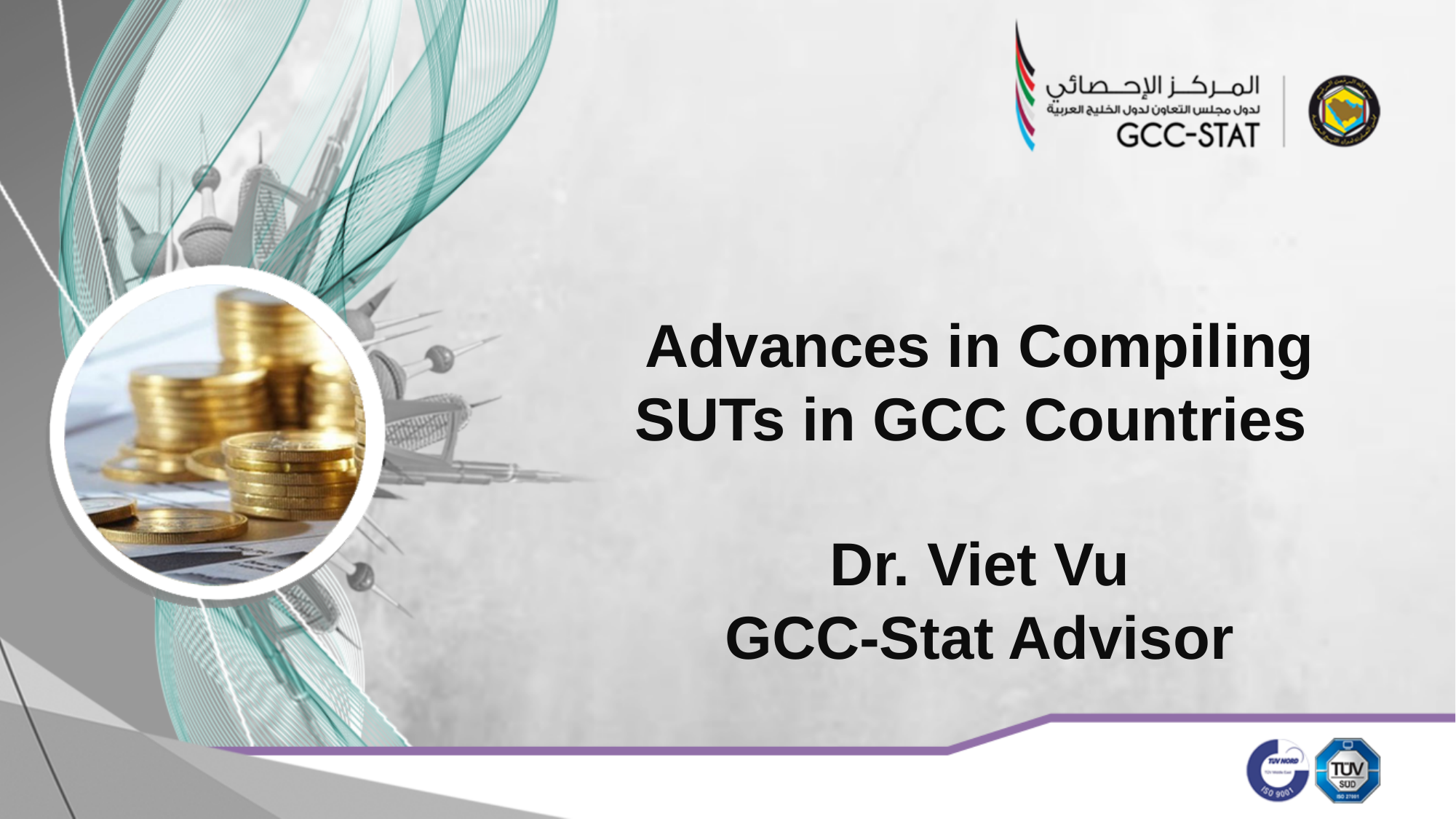

Advances in Compiling SUTs in GCC Countries

Dr. Viet Vu
GCC-Stat Advisor